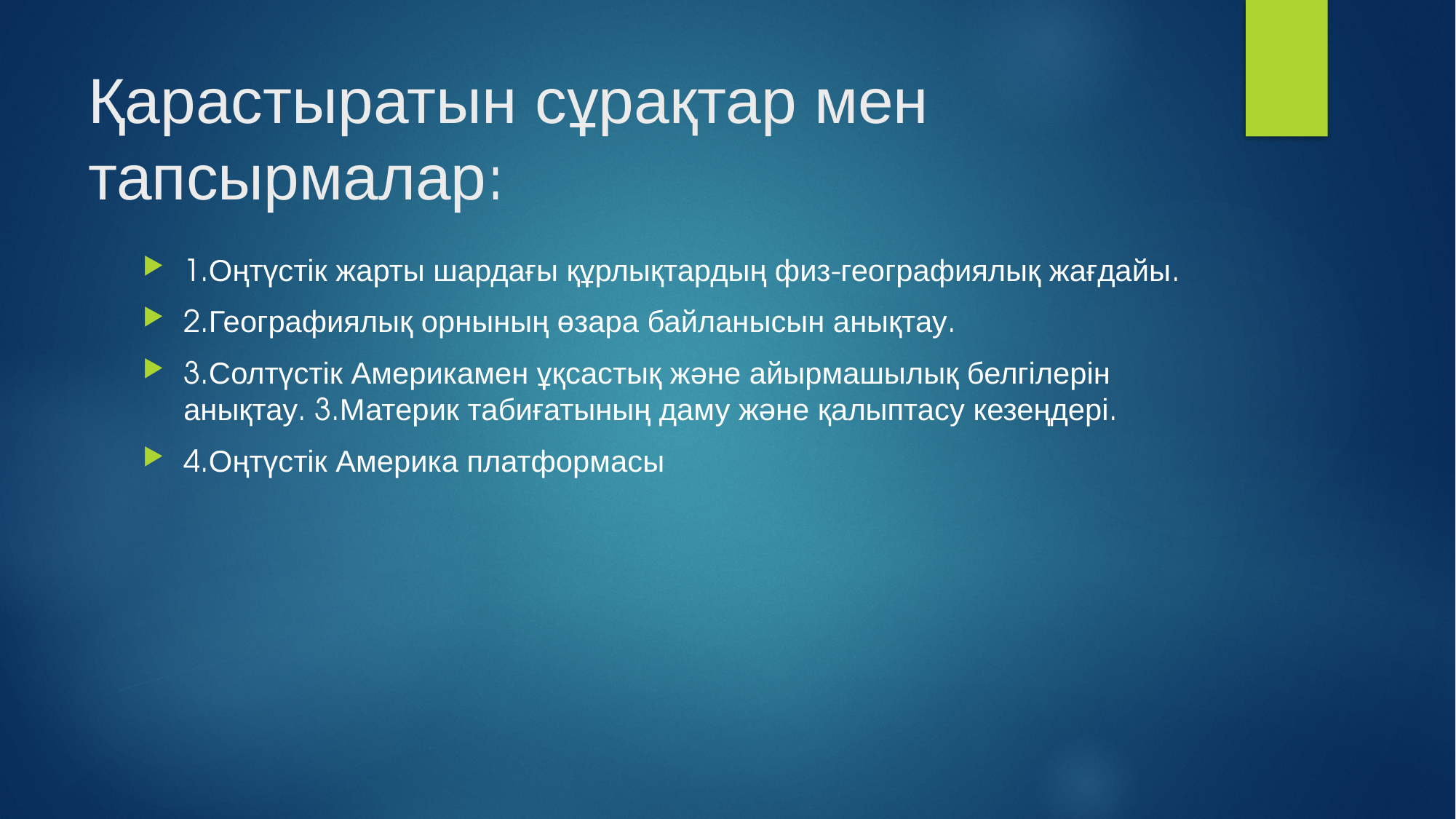

# Қарастыратын сұрақтар мен тапсырмалар:
1.Оңтүстік жарты шардағы құрлықтардың физ-географиялық жағдайы.
2.Географиялық орнының өзара байланысын анықтау.
3.Солтүстік Америкамен ұқсастық және айырмашылық белгілерін анықтау. 3.Материк табиғатының даму және қалыптасу кезеңдері.
4.Оңтүстік Америка платформасы